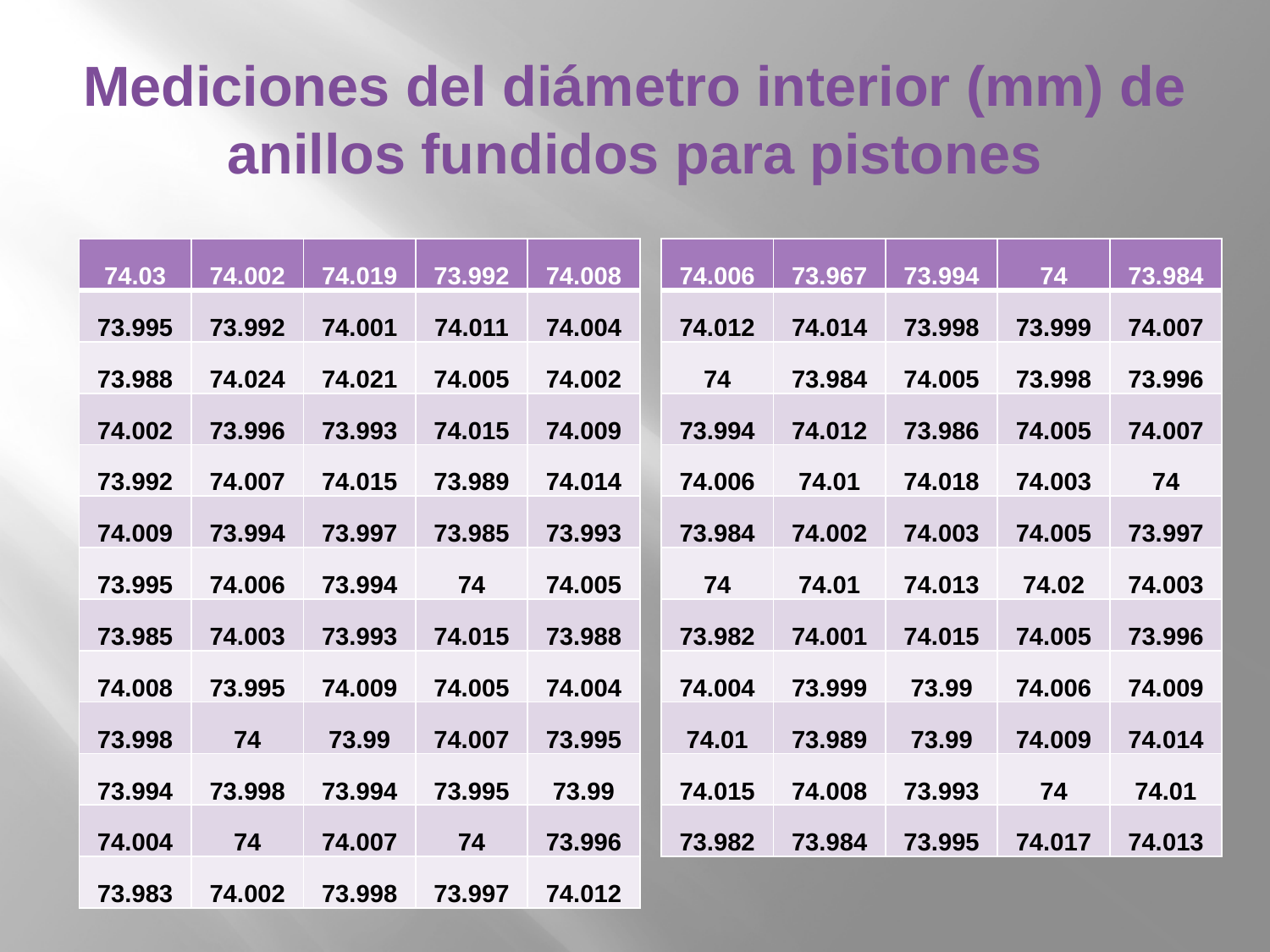

# Mediciones del diámetro interior (mm) de anillos fundidos para pistones
| 74.03 | 74.002 | 74.019 | 73.992 | 74.008 |
| --- | --- | --- | --- | --- |
| 73.995 | 73.992 | 74.001 | 74.011 | 74.004 |
| 73.988 | 74.024 | 74.021 | 74.005 | 74.002 |
| 74.002 | 73.996 | 73.993 | 74.015 | 74.009 |
| 73.992 | 74.007 | 74.015 | 73.989 | 74.014 |
| 74.009 | 73.994 | 73.997 | 73.985 | 73.993 |
| 73.995 | 74.006 | 73.994 | 74 | 74.005 |
| 73.985 | 74.003 | 73.993 | 74.015 | 73.988 |
| 74.008 | 73.995 | 74.009 | 74.005 | 74.004 |
| 73.998 | 74 | 73.99 | 74.007 | 73.995 |
| 73.994 | 73.998 | 73.994 | 73.995 | 73.99 |
| 74.004 | 74 | 74.007 | 74 | 73.996 |
| 73.983 | 74.002 | 73.998 | 73.997 | 74.012 |
| 74.006 | 73.967 | 73.994 | 74 | 73.984 |
| --- | --- | --- | --- | --- |
| 74.012 | 74.014 | 73.998 | 73.999 | 74.007 |
| 74 | 73.984 | 74.005 | 73.998 | 73.996 |
| 73.994 | 74.012 | 73.986 | 74.005 | 74.007 |
| 74.006 | 74.01 | 74.018 | 74.003 | 74 |
| 73.984 | 74.002 | 74.003 | 74.005 | 73.997 |
| 74 | 74.01 | 74.013 | 74.02 | 74.003 |
| 73.982 | 74.001 | 74.015 | 74.005 | 73.996 |
| 74.004 | 73.999 | 73.99 | 74.006 | 74.009 |
| 74.01 | 73.989 | 73.99 | 74.009 | 74.014 |
| 74.015 | 74.008 | 73.993 | 74 | 74.01 |
| 73.982 | 73.984 | 73.995 | 74.017 | 74.013 |